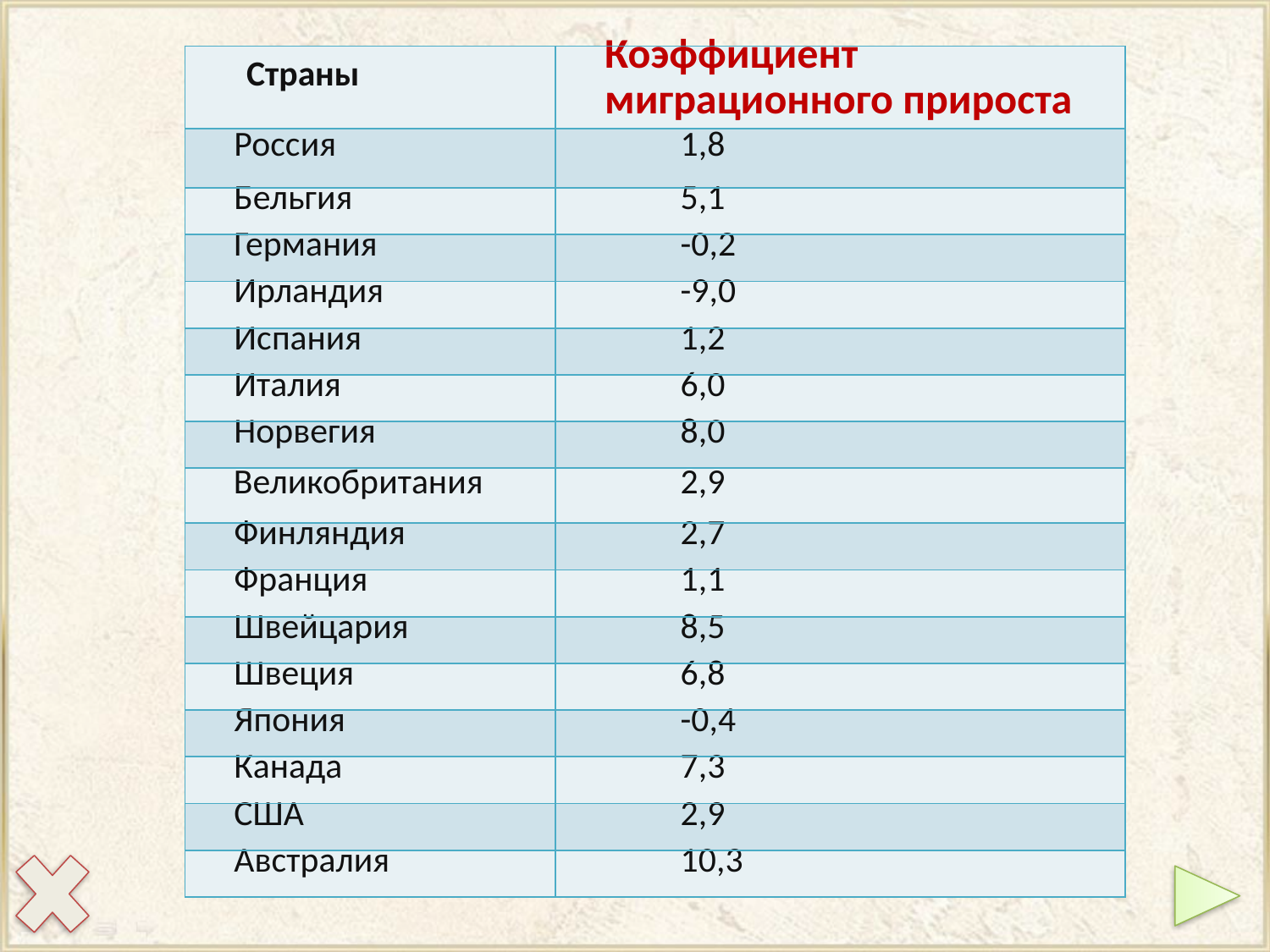

| Страны | Коэффициент миграционного прироста |
| --- | --- |
| Россия | 1,8 |
| Бельгия | 5,1 |
| Германия | -0,2 |
| Ирландия | -9,0 |
| Испания | 1,2 |
| Италия | 6,0 |
| Норвегия | 8,0 |
| Великобритания | 2,9 |
| Финляндия | 2,7 |
| Франция | 1,1 |
| Швейцария | 8,5 |
| Швеция | 6,8 |
| Япония | -0,4 |
| Канада | 7,3 |
| США | 2,9 |
| Австралия | 10,3 |